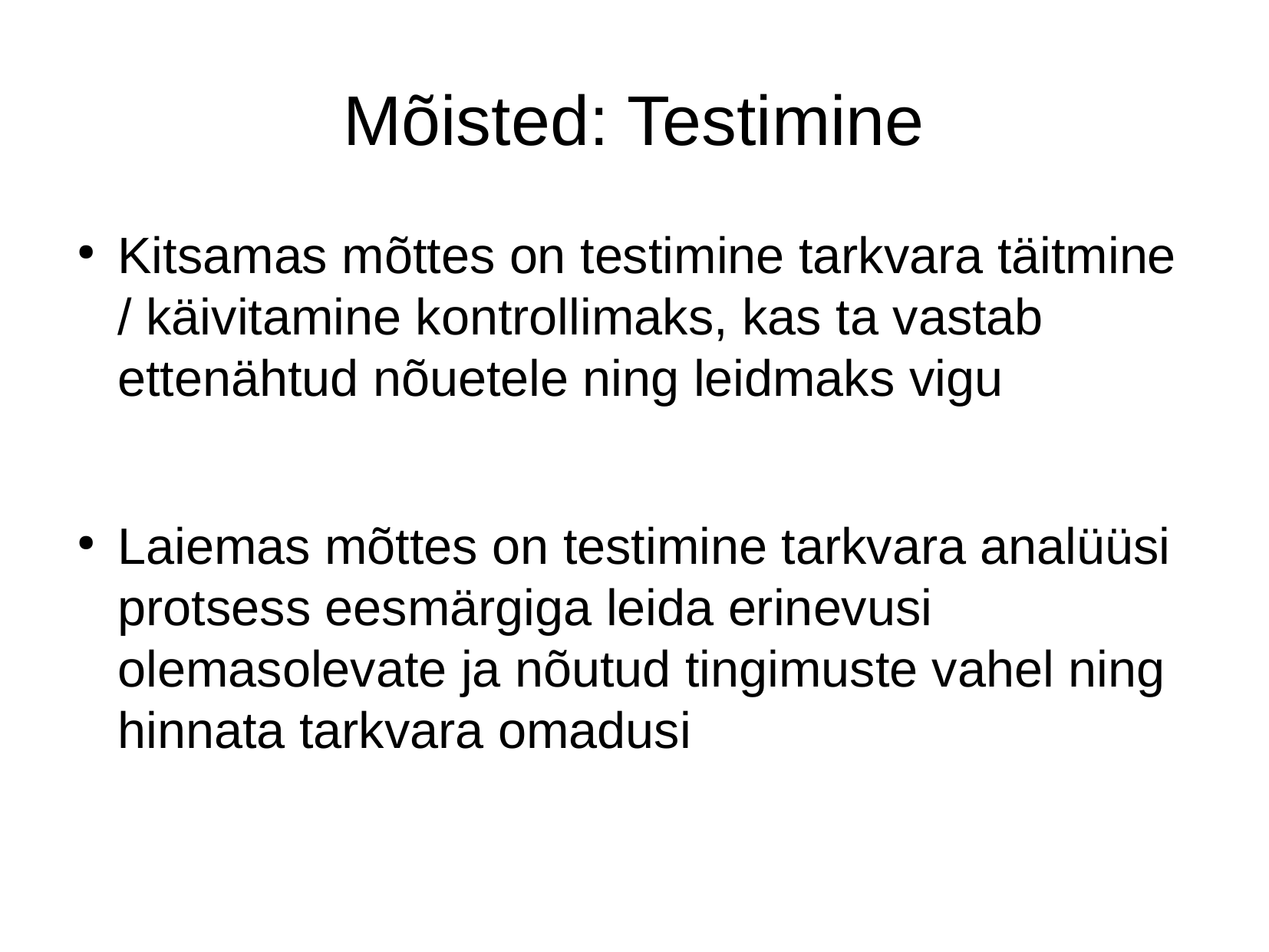

# Mõisted: Testimine
Kitsamas mõttes on testimine tarkvara täitmine / käivitamine kontrollimaks, kas ta vastab ettenähtud nõuetele ning leidmaks vigu

Laiemas mõttes on testimine tarkvara analüüsi protsess eesmärgiga leida erinevusi olemasolevate ja nõutud tingimuste vahel ning hinnata tarkvara omadusi